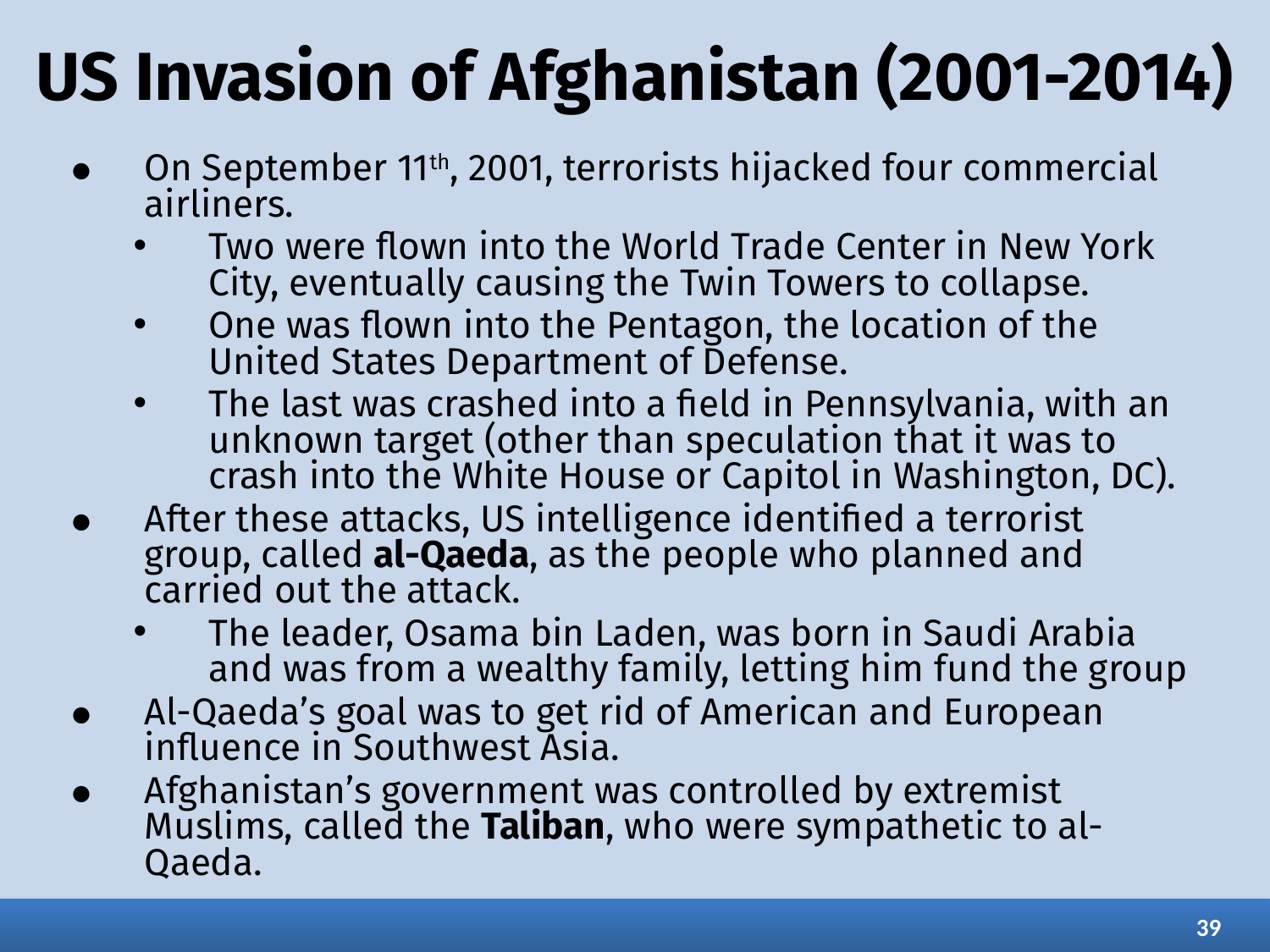

# US Invasion of Afghanistan (2001-2014)
On September 11th, 2001, terrorists hijacked four commercial airliners.
Two were flown into the World Trade Center in New York City, eventually causing the Twin Towers to collapse.
One was flown into the Pentagon, the location of the United States Department of Defense.
The last was crashed into a field in Pennsylvania, with an unknown target (other than speculation that it was to crash into the White House or Capitol in Washington, DC).
After these attacks, US intelligence identified a terrorist group, called al-Qaeda, as the people who planned and carried out the attack.
The leader, Osama bin Laden, was born in Saudi Arabia and was from a wealthy family, letting him fund the group
Al-Qaeda’s goal was to get rid of American and European influence in Southwest Asia.
Afghanistan’s government was controlled by extremist Muslims, called the Taliban, who were sympathetic to al-Qaeda.
39